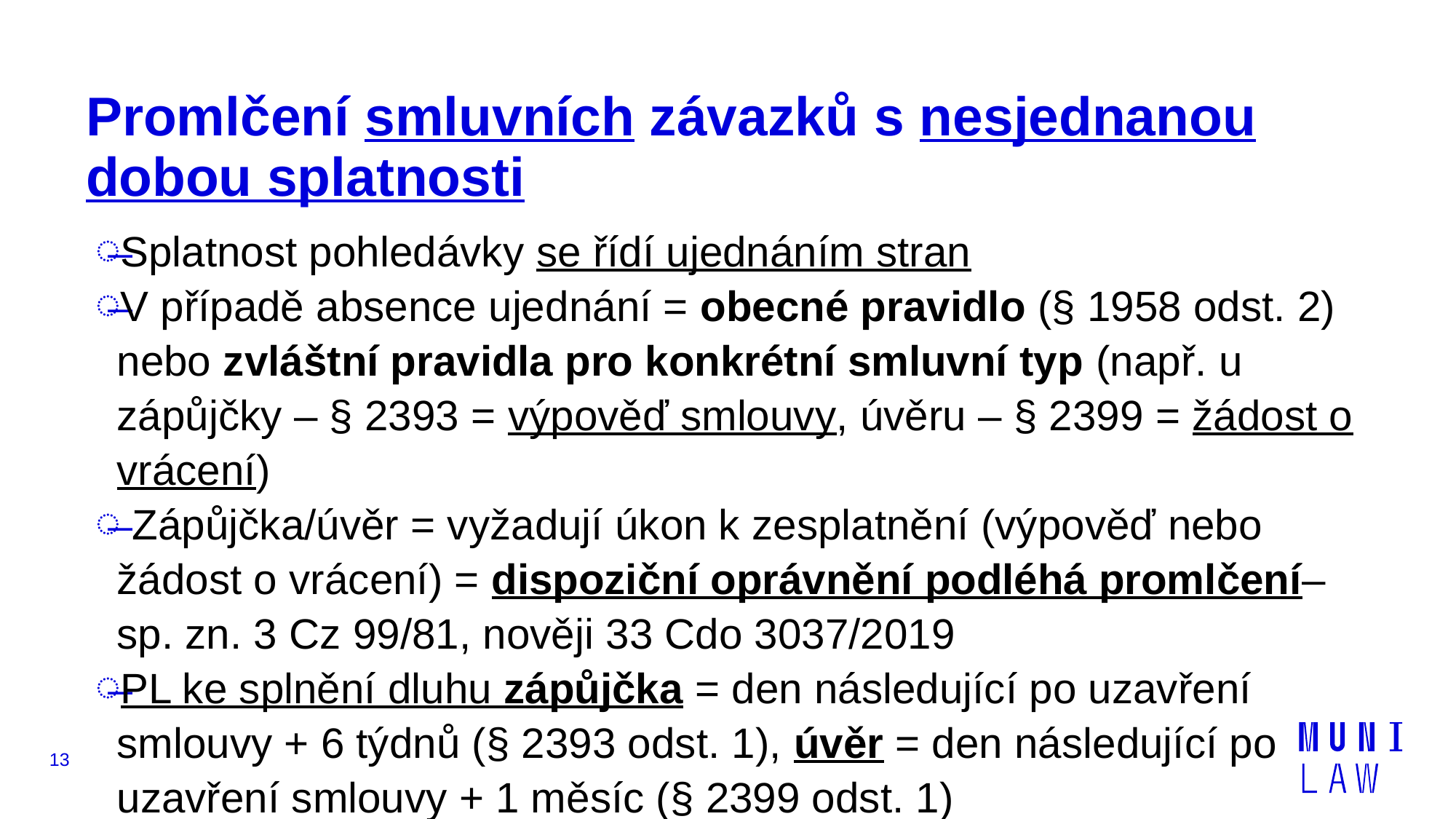

# Promlčení smluvních závazků s nesjednanou dobou splatnosti
Splatnost pohledávky se řídí ujednáním stran
V případě absence ujednání = obecné pravidlo (§ 1958 odst. 2) nebo zvláštní pravidla pro konkrétní smluvní typ (např. u zápůjčky – § 2393 = výpověď smlouvy, úvěru – § 2399 = žádost o vrácení)
 Zápůjčka/úvěr = vyžadují úkon k zesplatnění (výpověď nebo žádost o vrácení) = dispoziční oprávnění podléhá promlčení– sp. zn. 3 Cz 99/81, nověji 33 Cdo 3037/2019
PL ke splnění dluhu zápůjčka = den následující po uzavření smlouvy + 6 týdnů (§ 2393 odst. 1), úvěr = den následující po uzavření smlouvy + 1 měsíc (§ 2399 odst. 1)

13